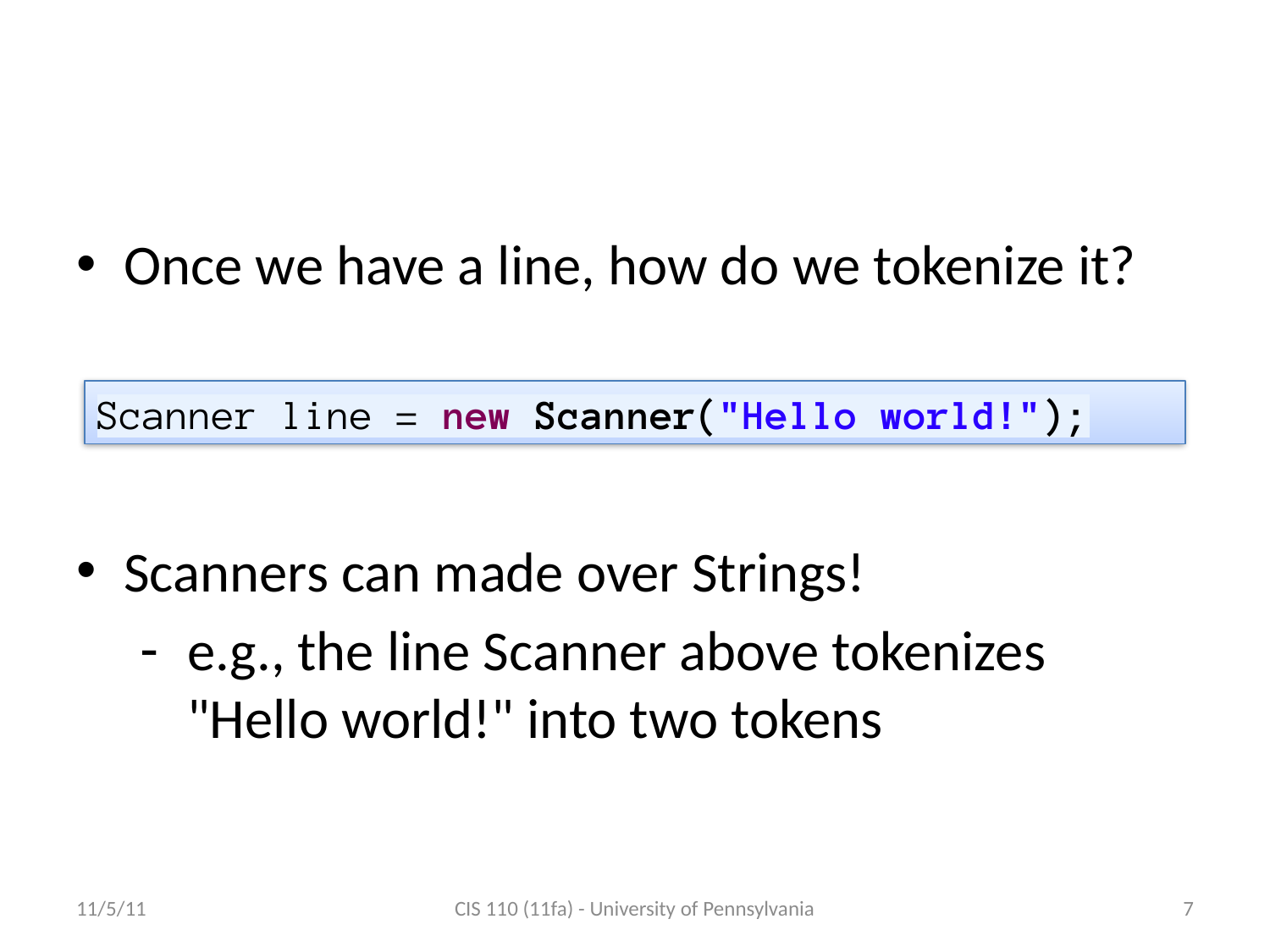

# Tokenizing individual lines
Once we have a line, how do we tokenize it?
Scanner line = new Scanner("Hello world!");
Scanners can made over Strings!
e.g., the line Scanner above tokenizes "Hello world!" into two tokens
11/5/11
CIS 110 (11fa) - University of Pennsylvania
7